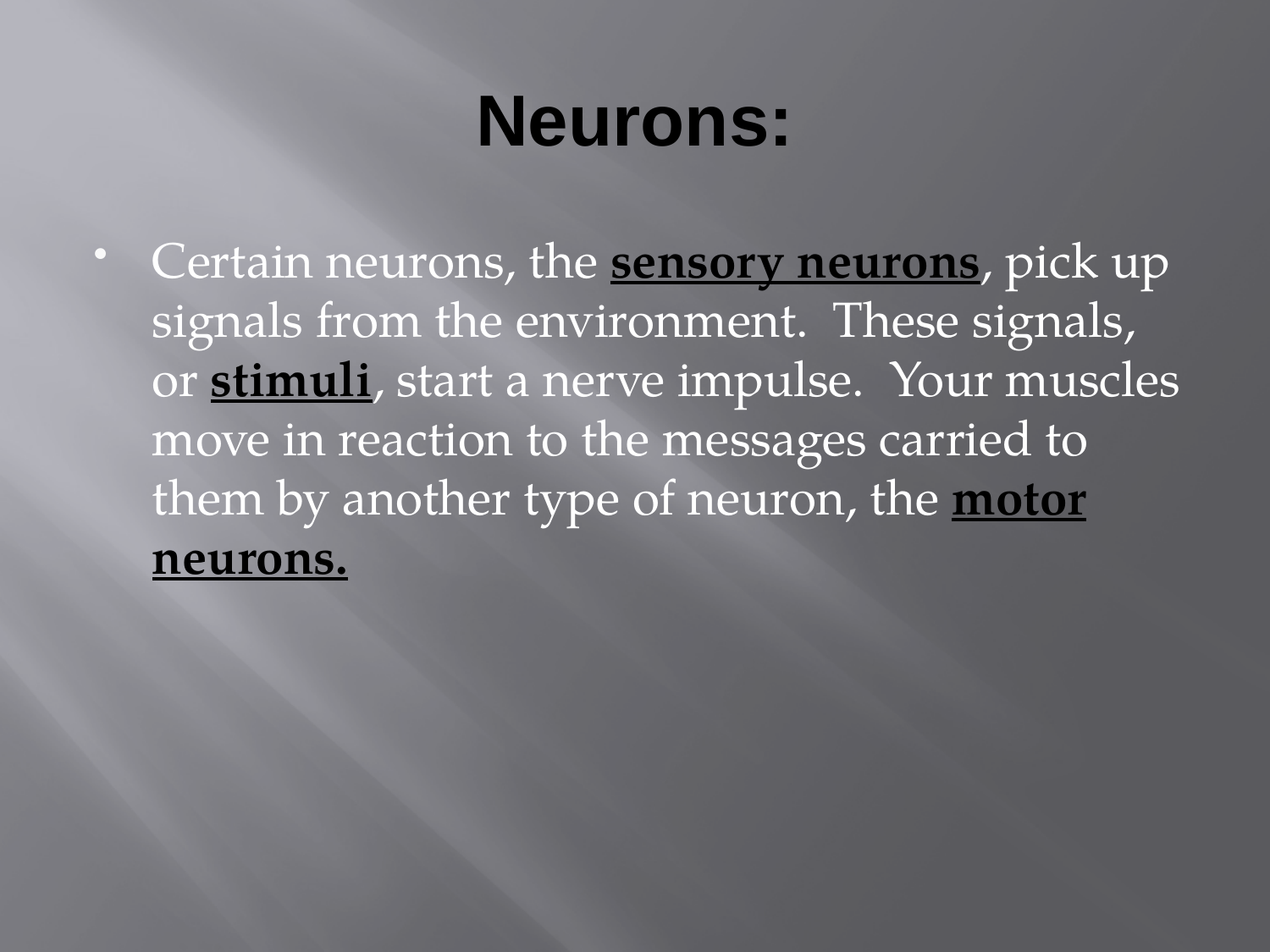

# Neurons:
Certain neurons, the sensory neurons, pick up signals from the environment.  These signals, or stimuli, start a nerve impulse.  Your muscles move in reaction to the messages carried to them by another type of neuron, the motor neurons.